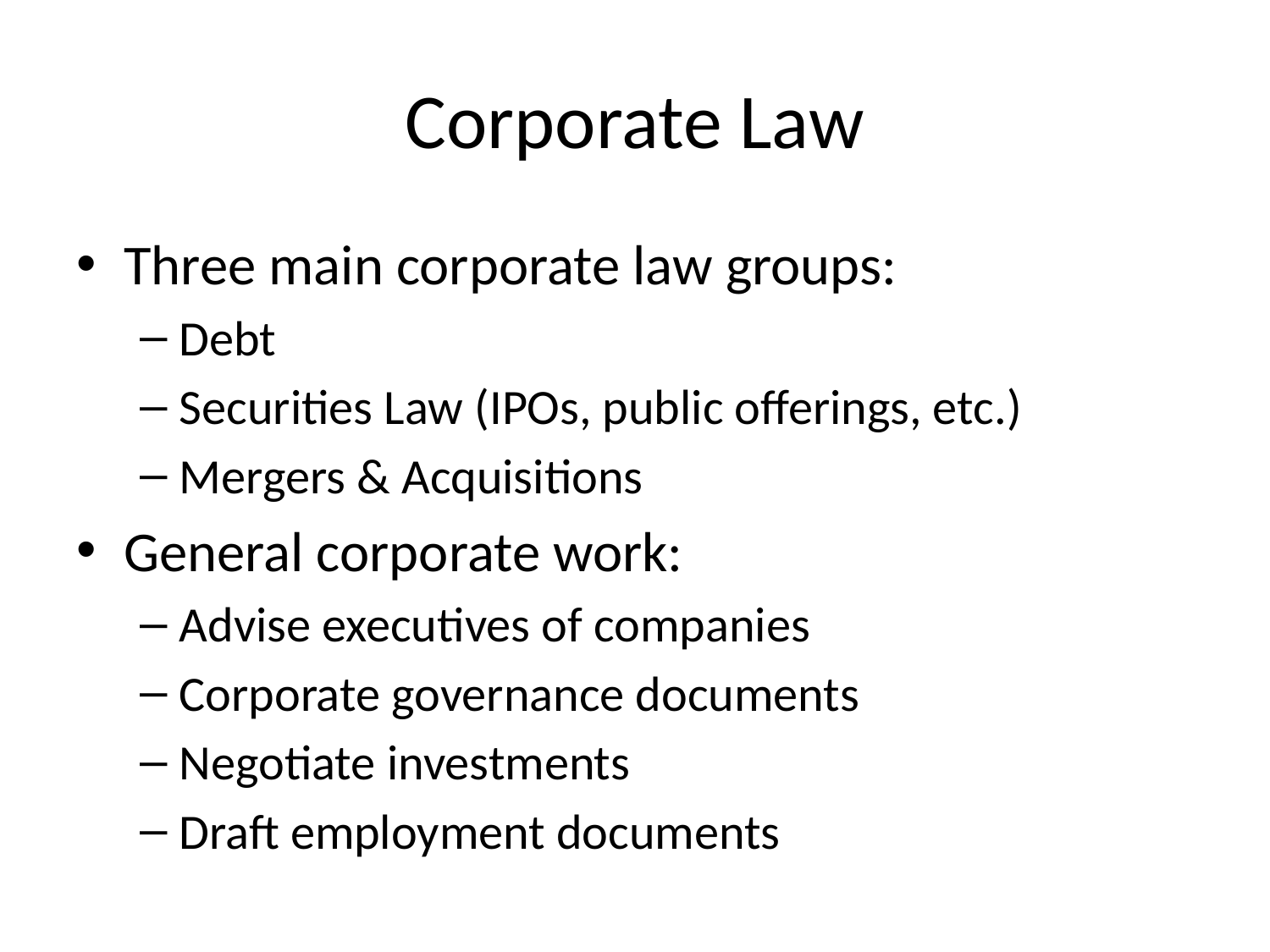

# Corporate Law
Three main corporate law groups:
Debt
Securities Law (IPOs, public offerings, etc.)
Mergers & Acquisitions
General corporate work:
Advise executives of companies
Corporate governance documents
Negotiate investments
Draft employment documents